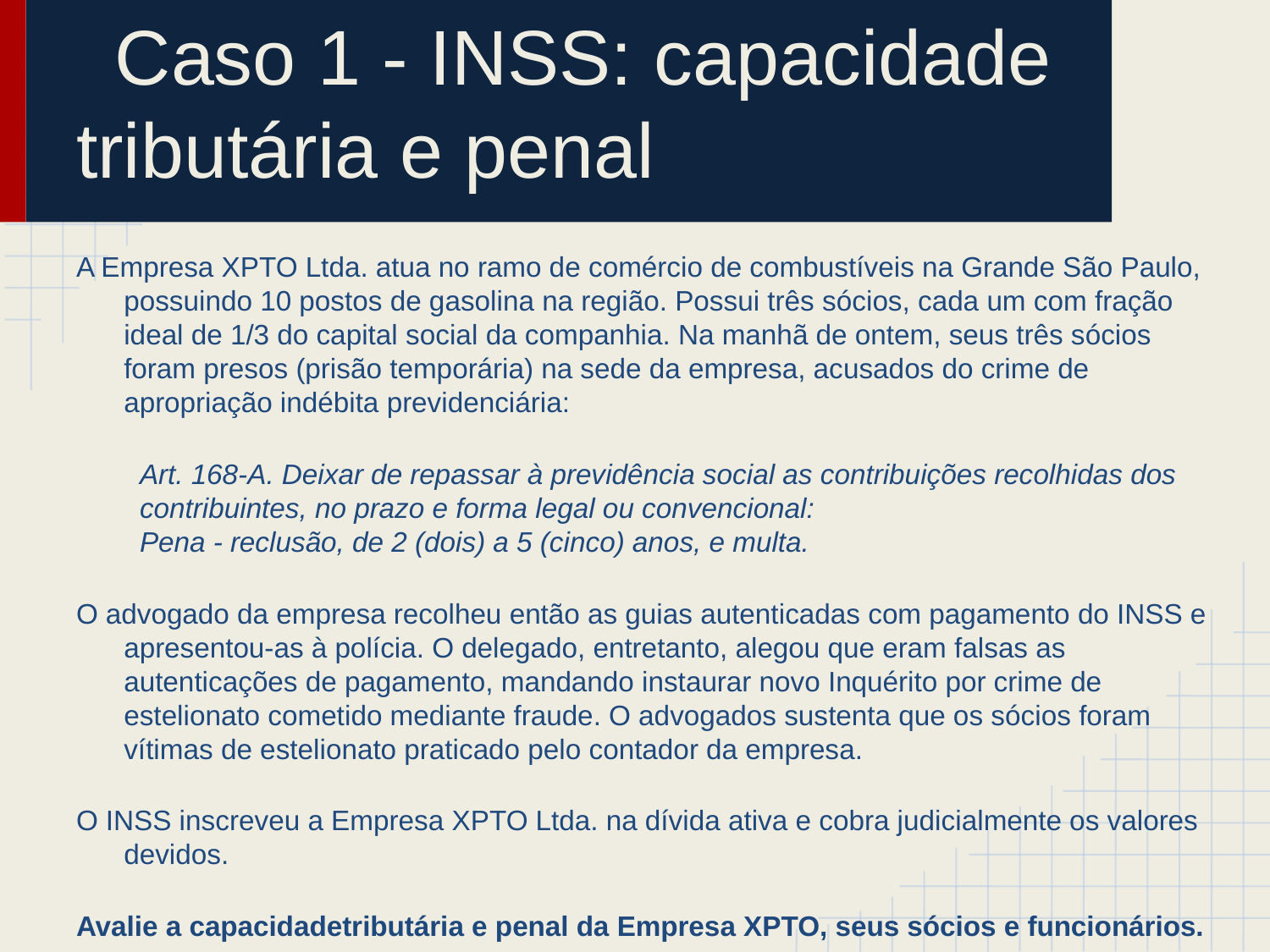

# Caso 1 - INSS: capacidade tributária e penal
A Empresa XPTO Ltda. atua no ramo de comércio de combustíveis na Grande São Paulo, possuindo 10 postos de gasolina na região. Possui três sócios, cada um com fração ideal de 1/3 do capital social da companhia. Na manhã de ontem, seus três sócios foram presos (prisão temporária) na sede da empresa, acusados do crime de apropriação indébita previdenciária:

Art. 168-A. Deixar de repassar à previdência social as contribuições recolhidas dos contribuintes, no prazo e forma legal ou convencional:
Pena - reclusão, de 2 (dois) a 5 (cinco) anos, e multa.

O advogado da empresa recolheu então as guias autenticadas com pagamento do INSS e apresentou-as à polícia. O delegado, entretanto, alegou que eram falsas as autenticações de pagamento, mandando instaurar novo Inquérito por crime de estelionato cometido mediante fraude. O advogados sustenta que os sócios foram vítimas de estelionato praticado pelo contador da empresa.

O INSS inscreveu a Empresa XPTO Ltda. na dívida ativa e cobra judicialmente os valores devidos.

Avalie a capacidadetributária e penal da Empresa XPTO, seus sócios e funcionários.